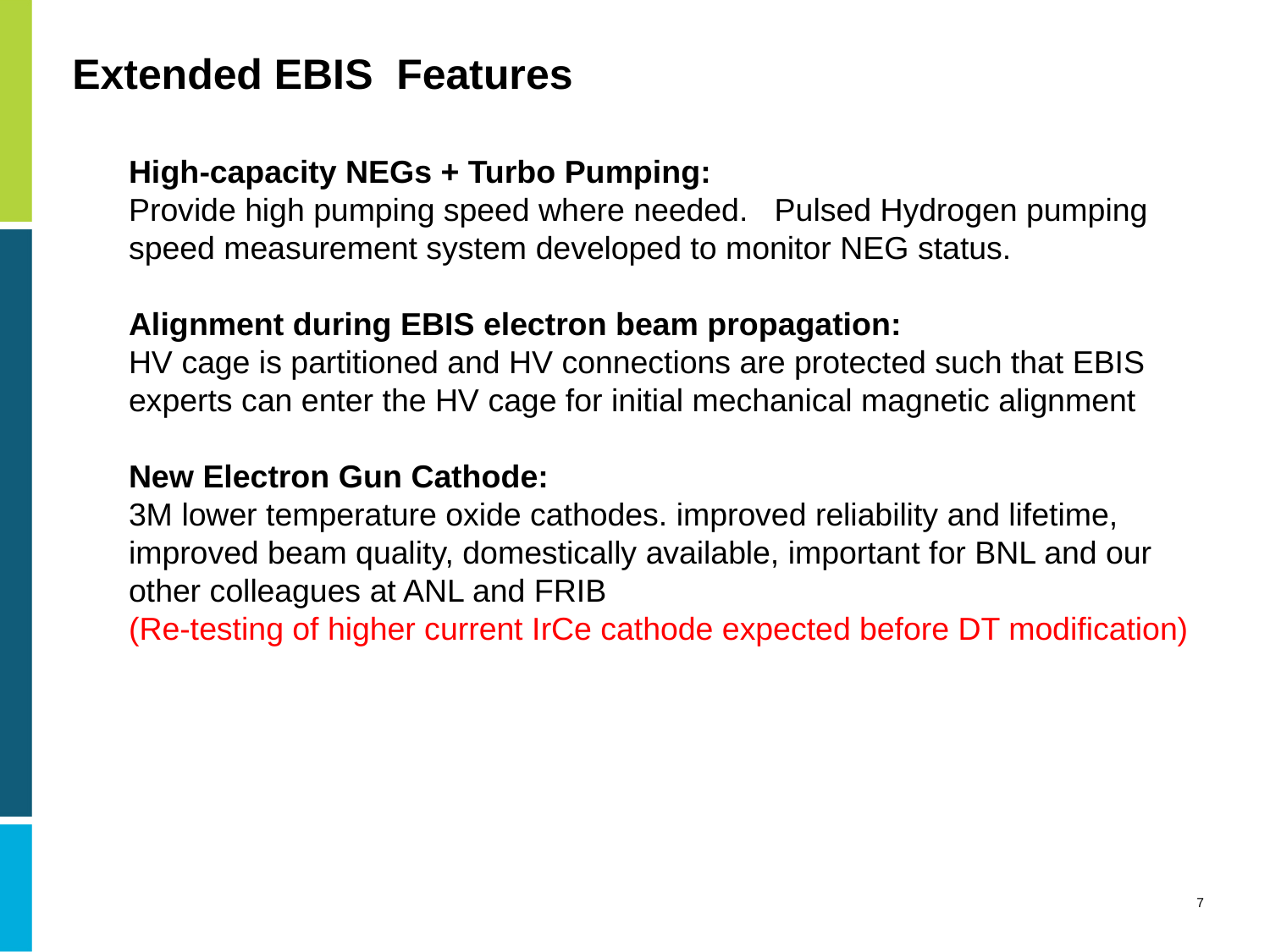

# Extended EBIS  Features
High-capacity NEGs + Turbo Pumping:
Provide high pumping speed where needed.   Pulsed Hydrogen pumping speed measurement system developed to monitor NEG status.

Alignment during EBIS electron beam propagation:
HV cage is partitioned and HV connections are protected such that EBIS experts can enter the HV cage for initial mechanical magnetic alignment

New Electron Gun Cathode:
3M lower temperature oxide cathodes. improved reliability and lifetime, improved beam quality, domestically available, important for BNL and our other colleagues at ANL and FRIB
(Re-testing of higher current IrCe cathode expected before DT modification)

7